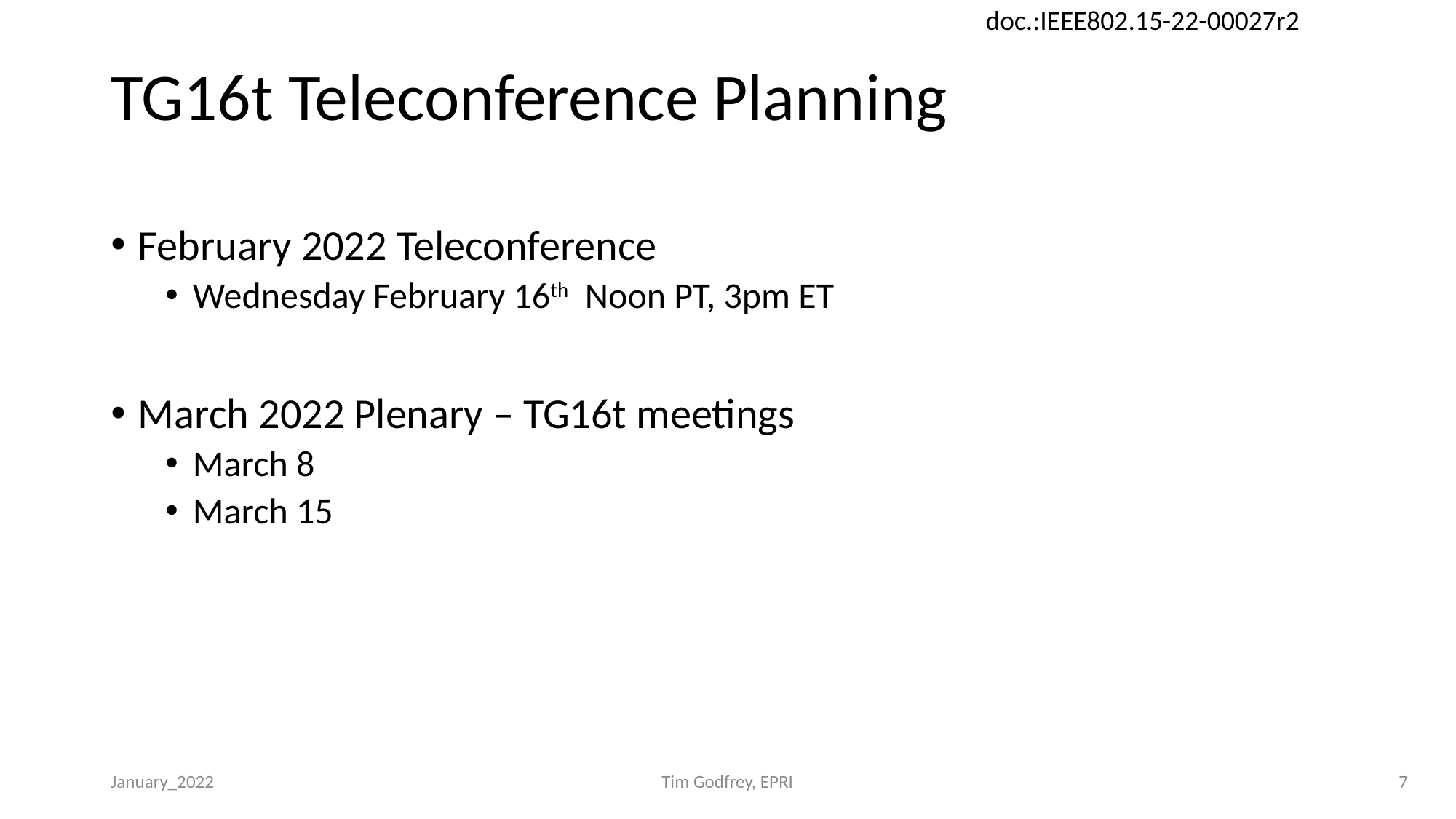

# TG16t Teleconference Planning
February 2022 Teleconference
Wednesday February 16th  Noon PT, 3pm ET

March 2022 Plenary – TG16t meetings
March 8
March 15

January_2022
Tim Godfrey, EPRI
7